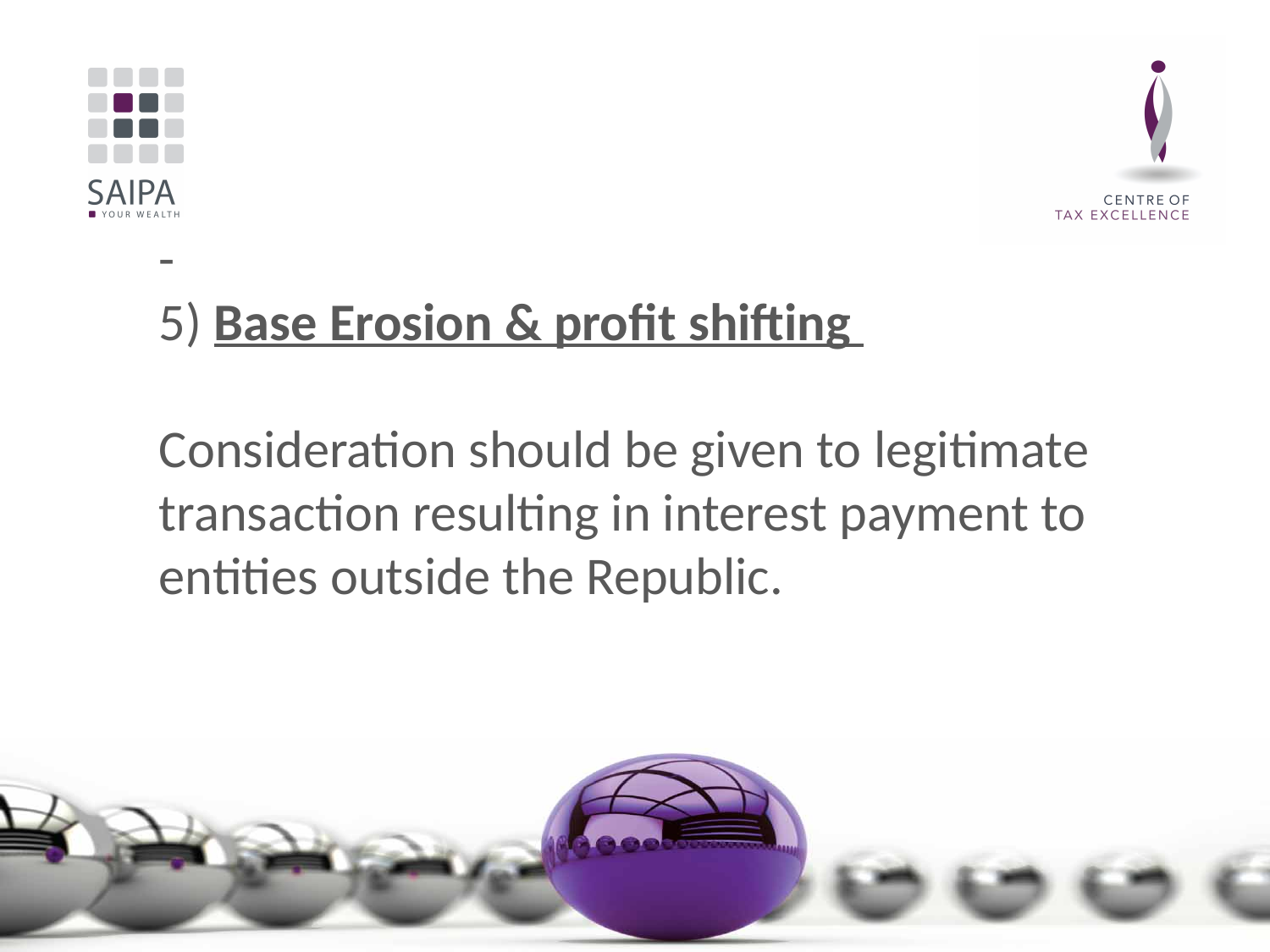

# - 5) Base Erosion & profit shifting Consideration should be given to legitimate transaction resulting in interest payment to entities outside the Republic.